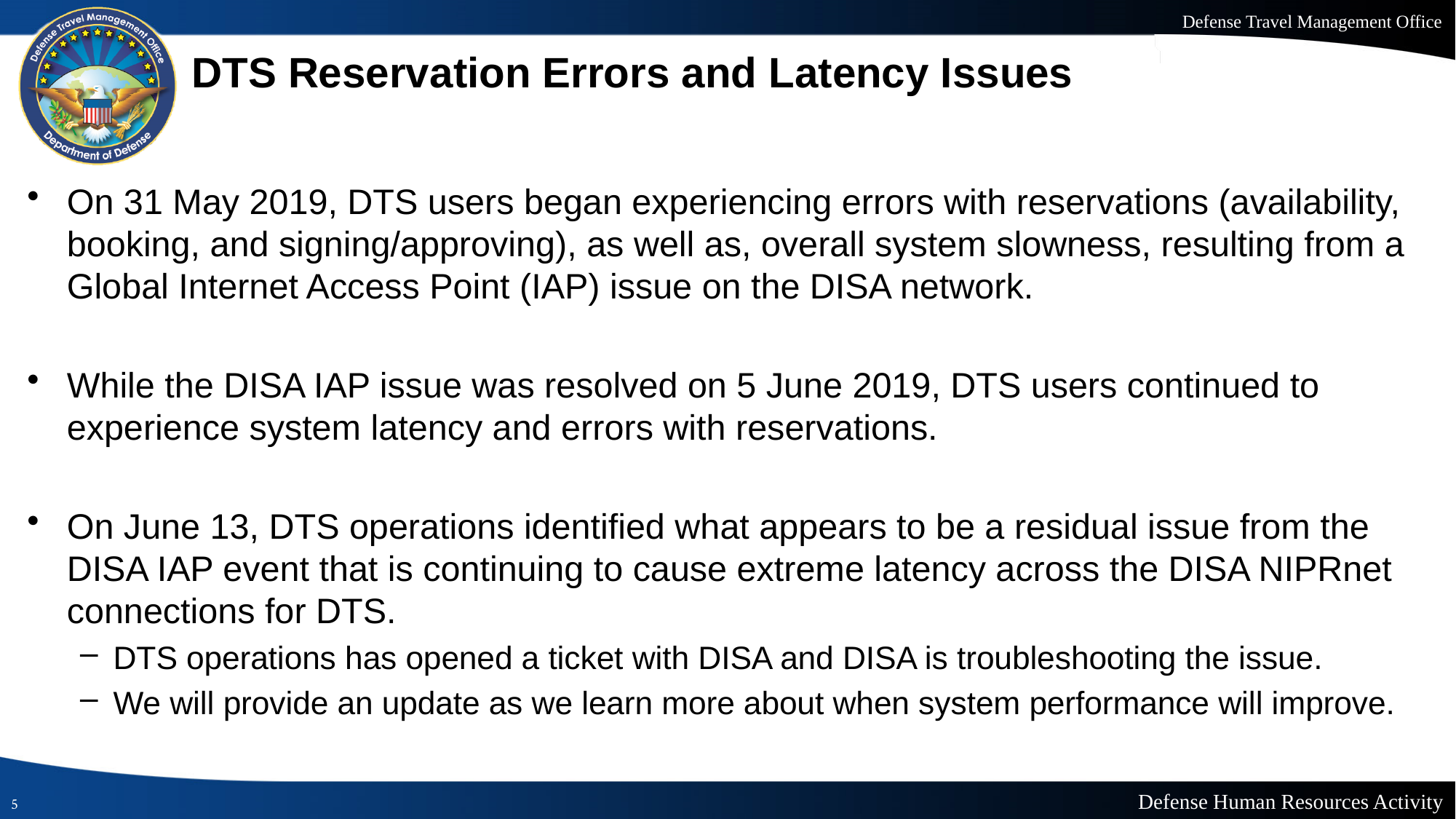

# DTS Reservation Errors and Latency Issues
On 31 May 2019, DTS users began experiencing errors with reservations (availability, booking, and signing/approving), as well as, overall system slowness, resulting from a Global Internet Access Point (IAP) issue on the DISA network.

While the DISA IAP issue was resolved on 5 June 2019, DTS users continued to experience system latency and errors with reservations.

On June 13, DTS operations identified what appears to be a residual issue from the DISA IAP event that is continuing to cause extreme latency across the DISA NIPRnet connections for DTS.
DTS operations has opened a ticket with DISA and DISA is troubleshooting the issue.
We will provide an update as we learn more about when system performance will improve.
5